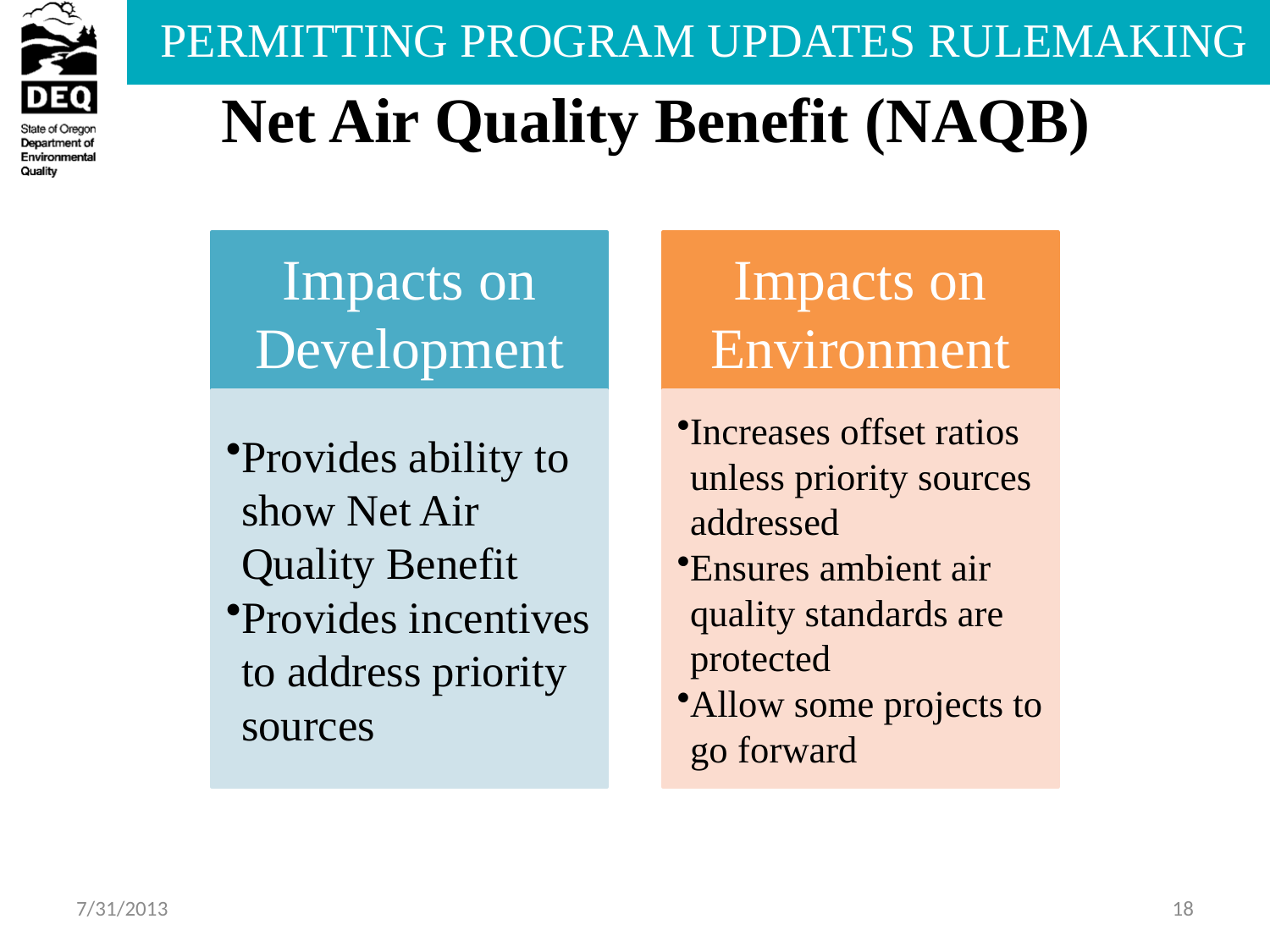

# Net Air Quality Benefit (NAQB)
Impacts on Environment
Impacts on Development
Provides ability to show Net Air Quality Benefit
Increases offset ratios unless priority sources addressed
Provides incentives to address priority sources
Ensures ambient air quality standards are protected
Allow some projects to go forward
7/31/2013
18